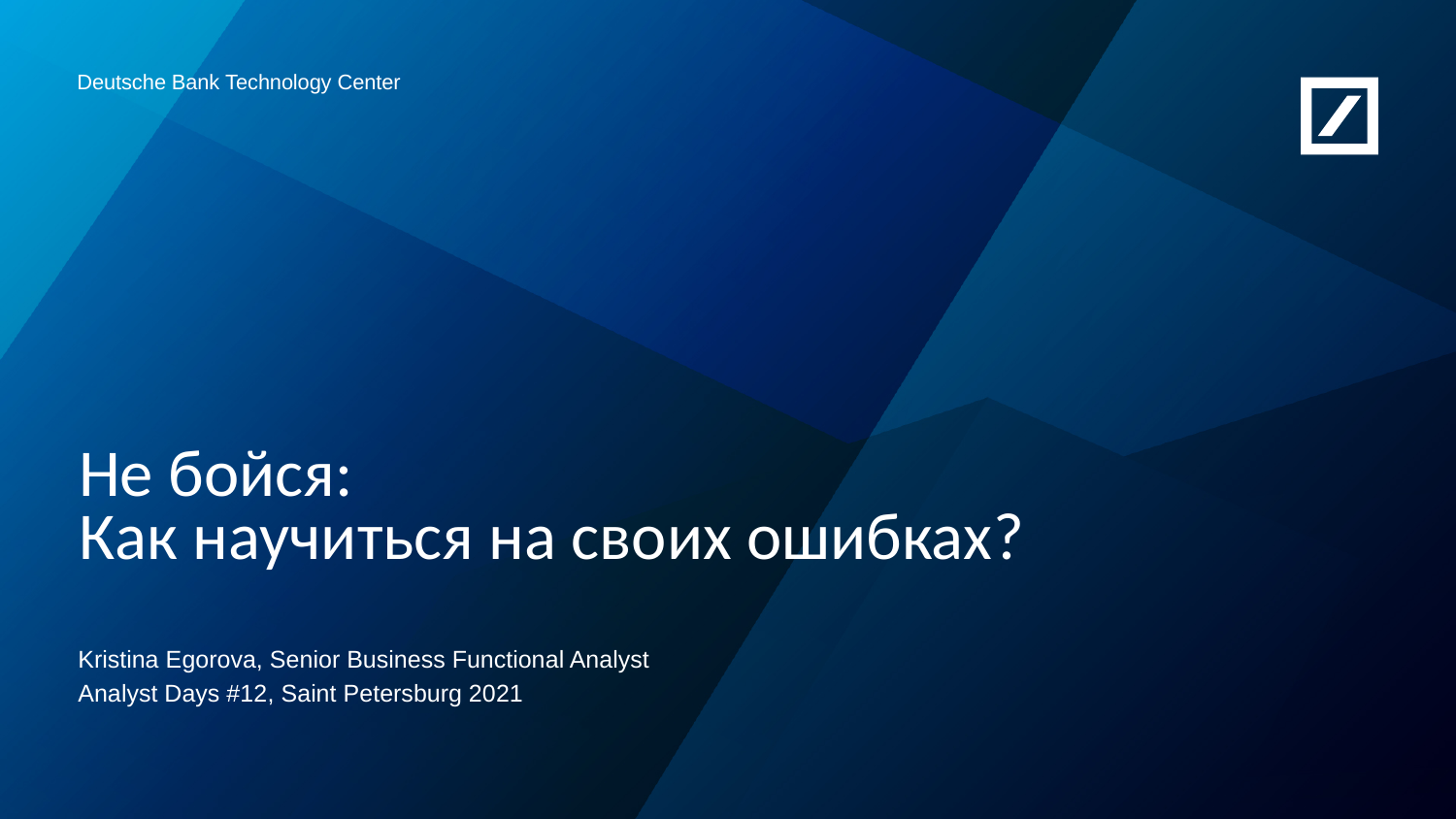

Не бойся:
Как научиться на своих ошибках?

Kristina Egorova, Senior Business Functional Analyst
Analyst Days #12, Saint Petersburg 2021